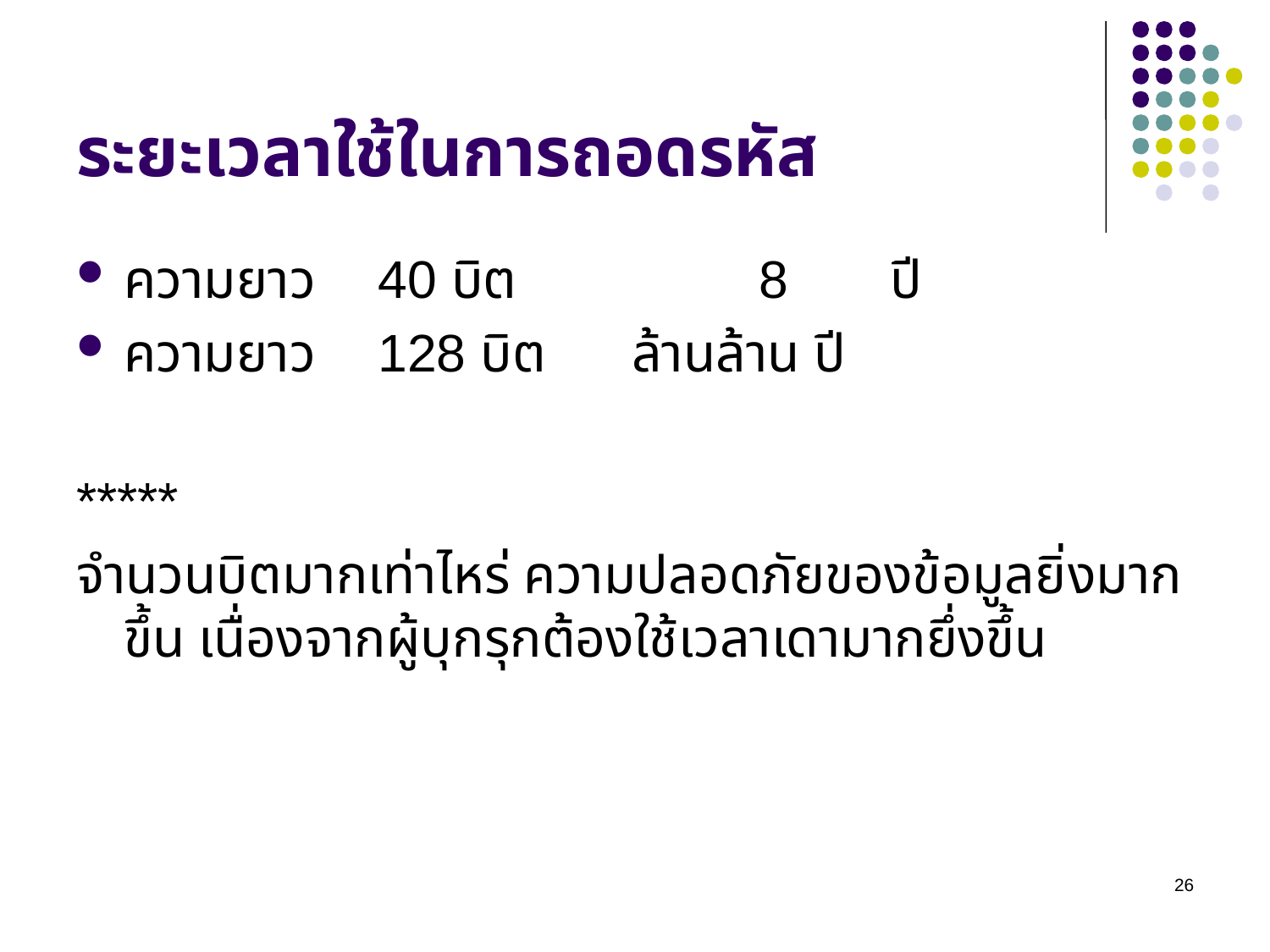

# ระยะเวลาใช้ในการถอดรหัส
ความยาว	40 บิต		8       ปี
ความยาว  	128 บิต	ล้านล้าน ปี

*****
จำนวนบิตมากเท่าไหร่ ความปลอดภัยของข้อมูลยิ่งมากขึ้น เนื่องจากผู้บุกรุกต้องใช้เวลาเดามากยึ่งขึ้น

26